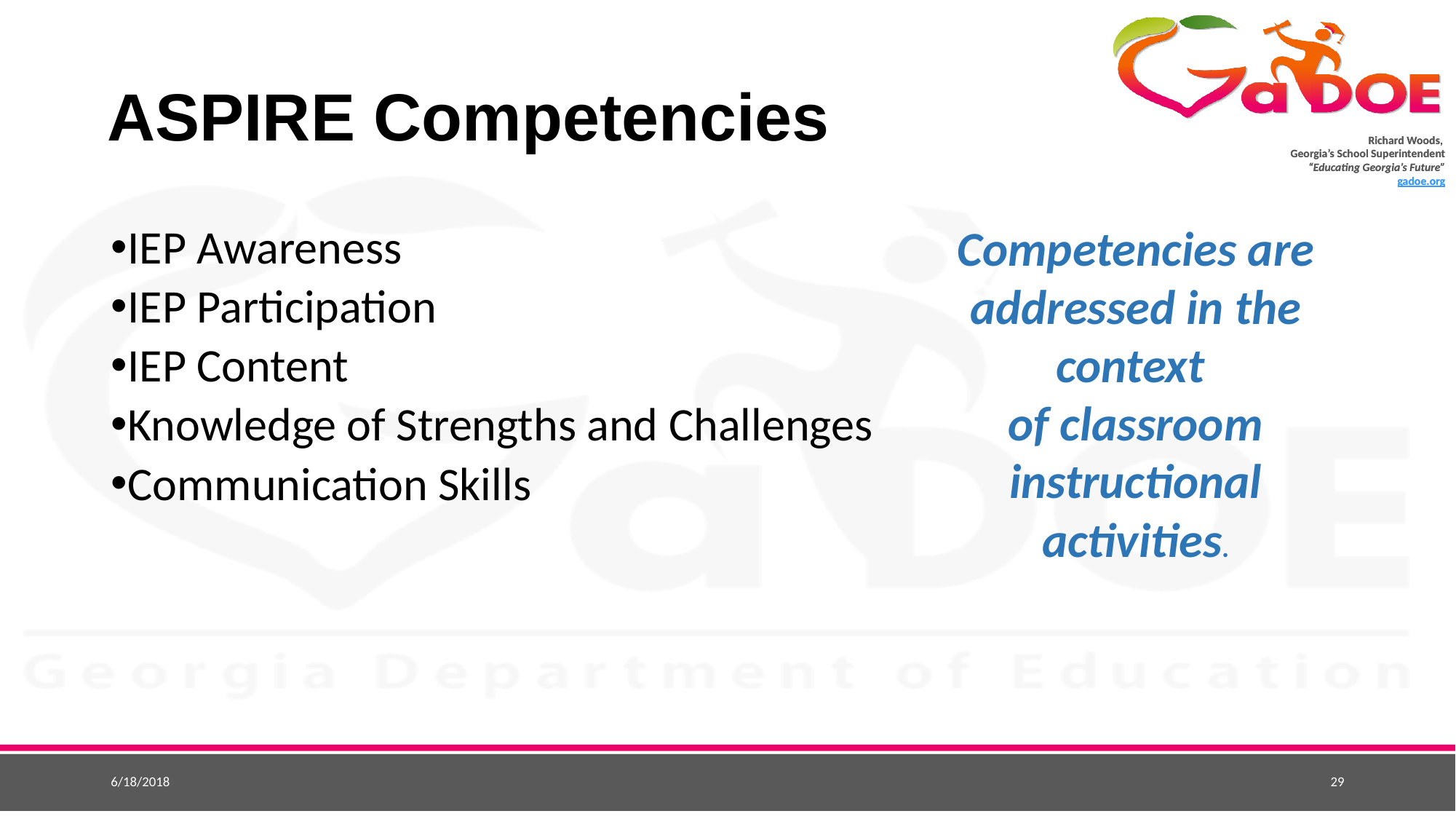

# ASPIRE Competencies
Competencies are addressed in the context
of classroom instructional activities.
IEP Awareness
IEP Participation
IEP Content
Knowledge of Strengths and Challenges
Communication Skills
6/18/2018
29